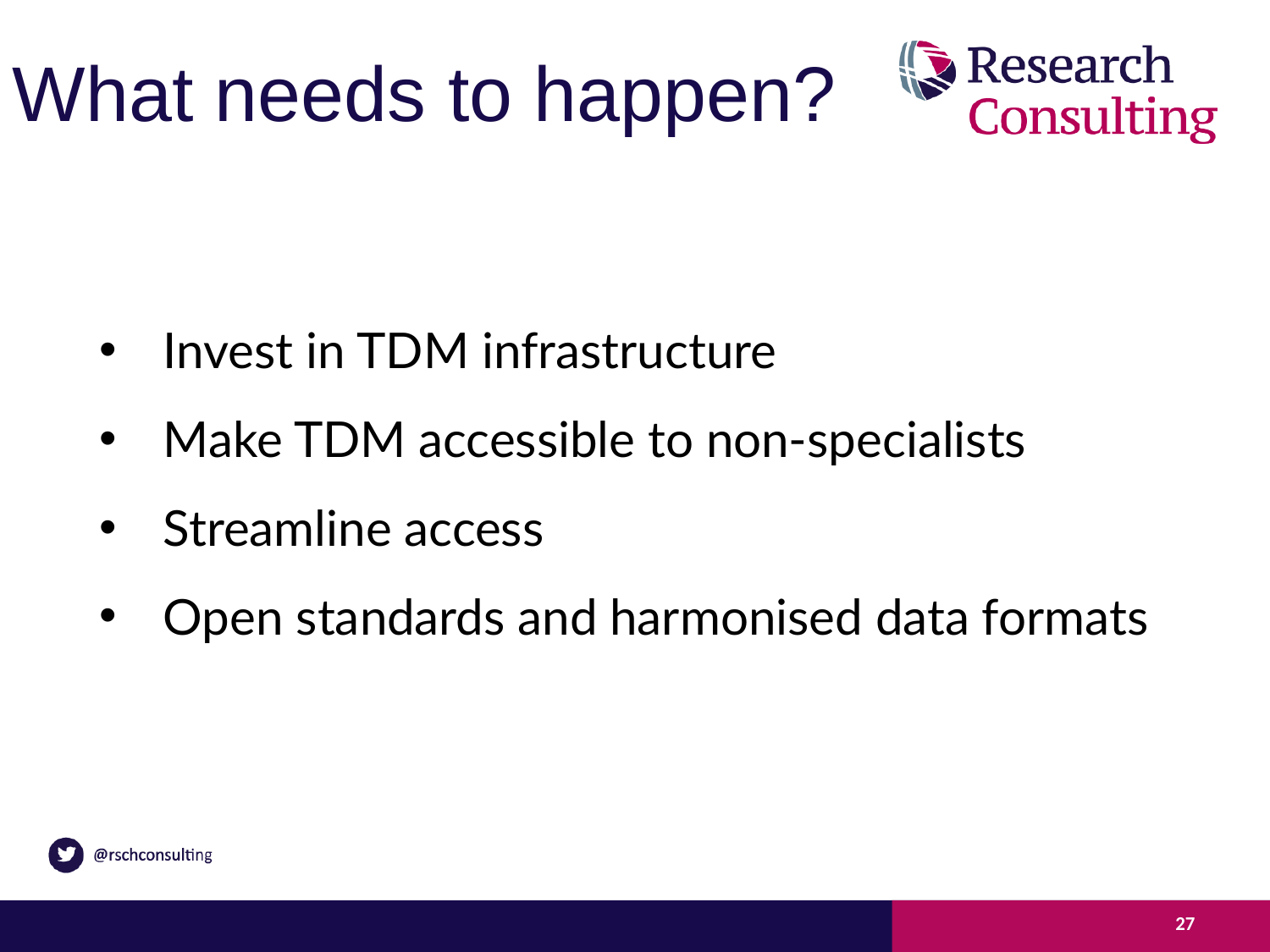

# What needs to happen?
Invest in TDM infrastructure
Make TDM accessible to non-specialists
Streamline access
Open standards and harmonised data formats
27